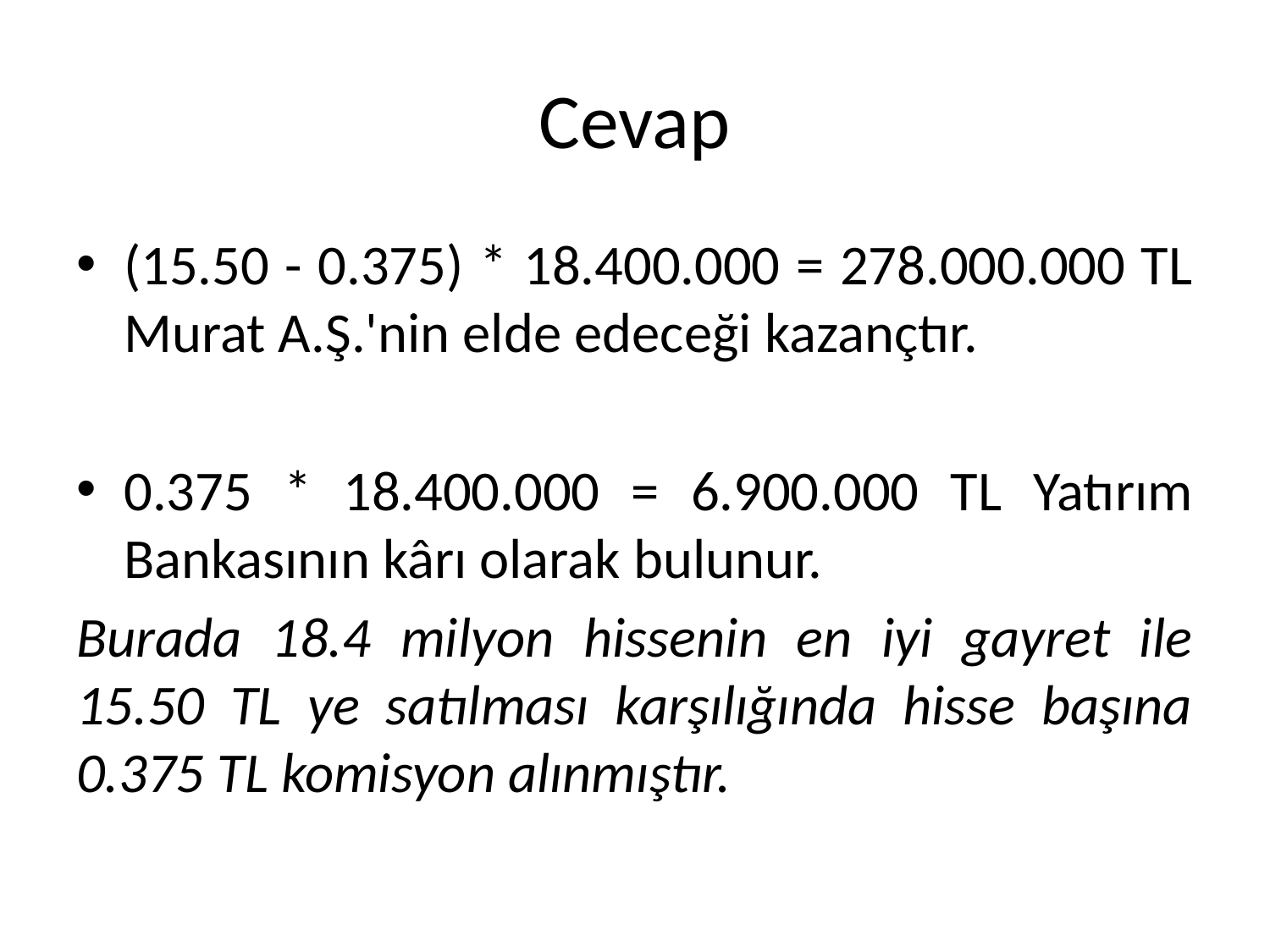

# Cevap
(15.50 - 0.375) * 18.400.000 = 278.000.000 TL Murat A.Ş.'nin elde edeceği kazançtır.

0.375 * 18.400.000 = 6.900.000 TL Yatırım Bankasının kârı olarak bulunur.
Burada 18.4 milyon hissenin en iyi gayret ile 15.50 TL ye satılması karşılığında hisse başına 0.375 TL komisyon alınmıştır.